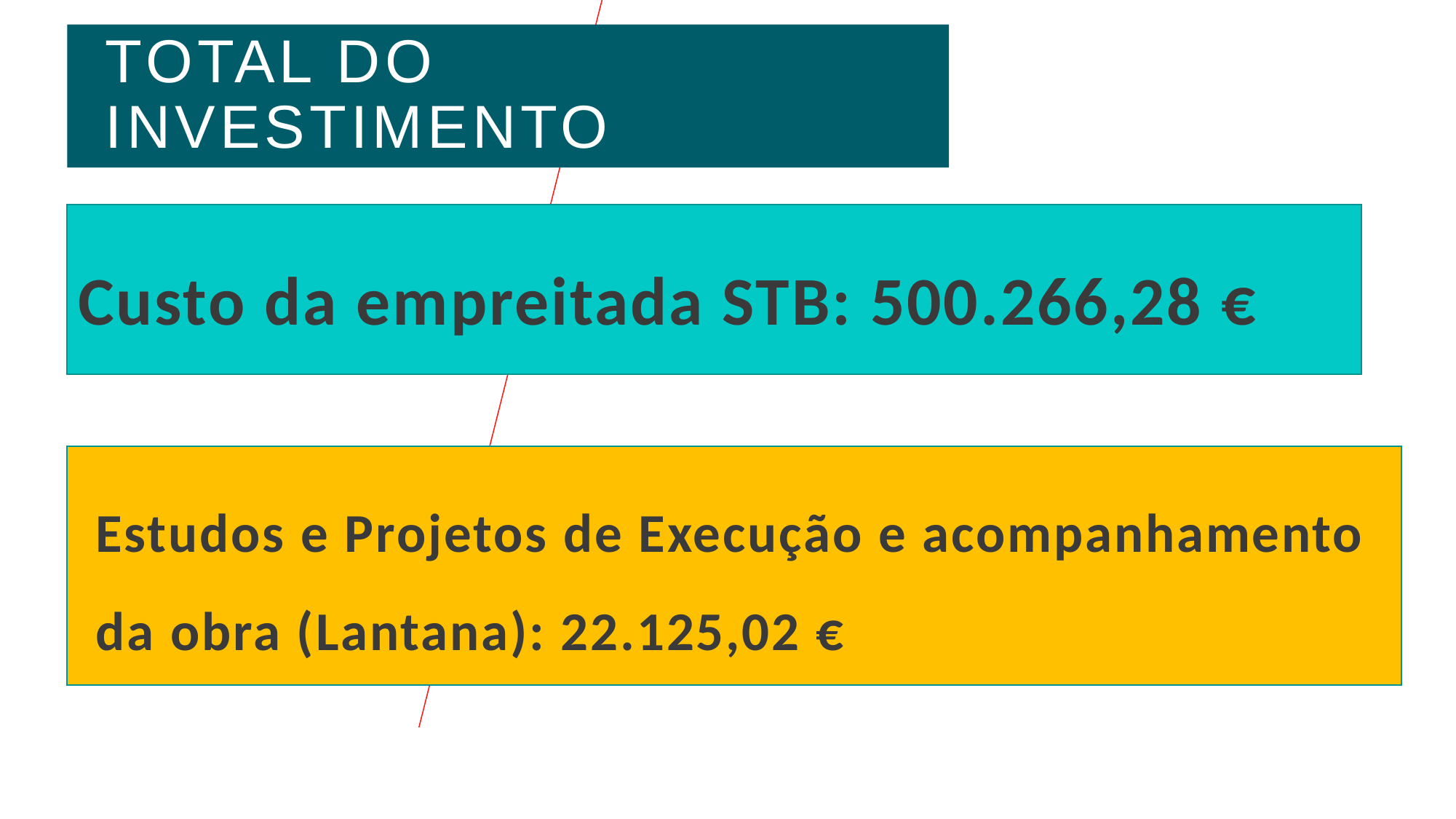

# TOTAL DO INVESTIMENTO

Custo da empreitada STB: 500.266,28 €

Estudos e Projetos de Execução e acompanhamento da obra (Lantana): 22.125,02 €
3